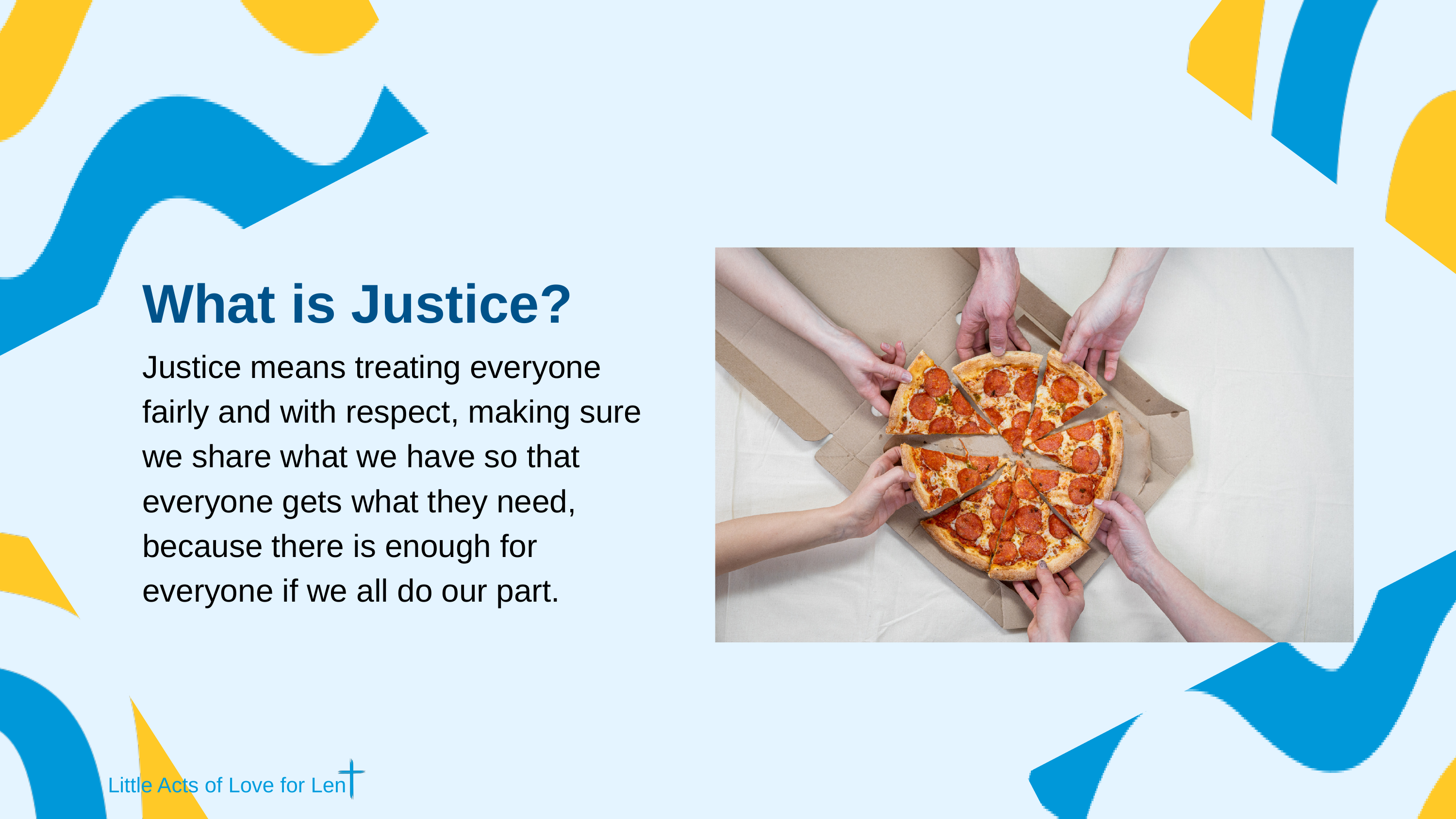

What is Justice?
Justice means treating everyone fairly and with respect, making sure we share what we have so that everyone gets what they need, because there is enough for everyone if we all do our part.

Little Acts of Love for Len